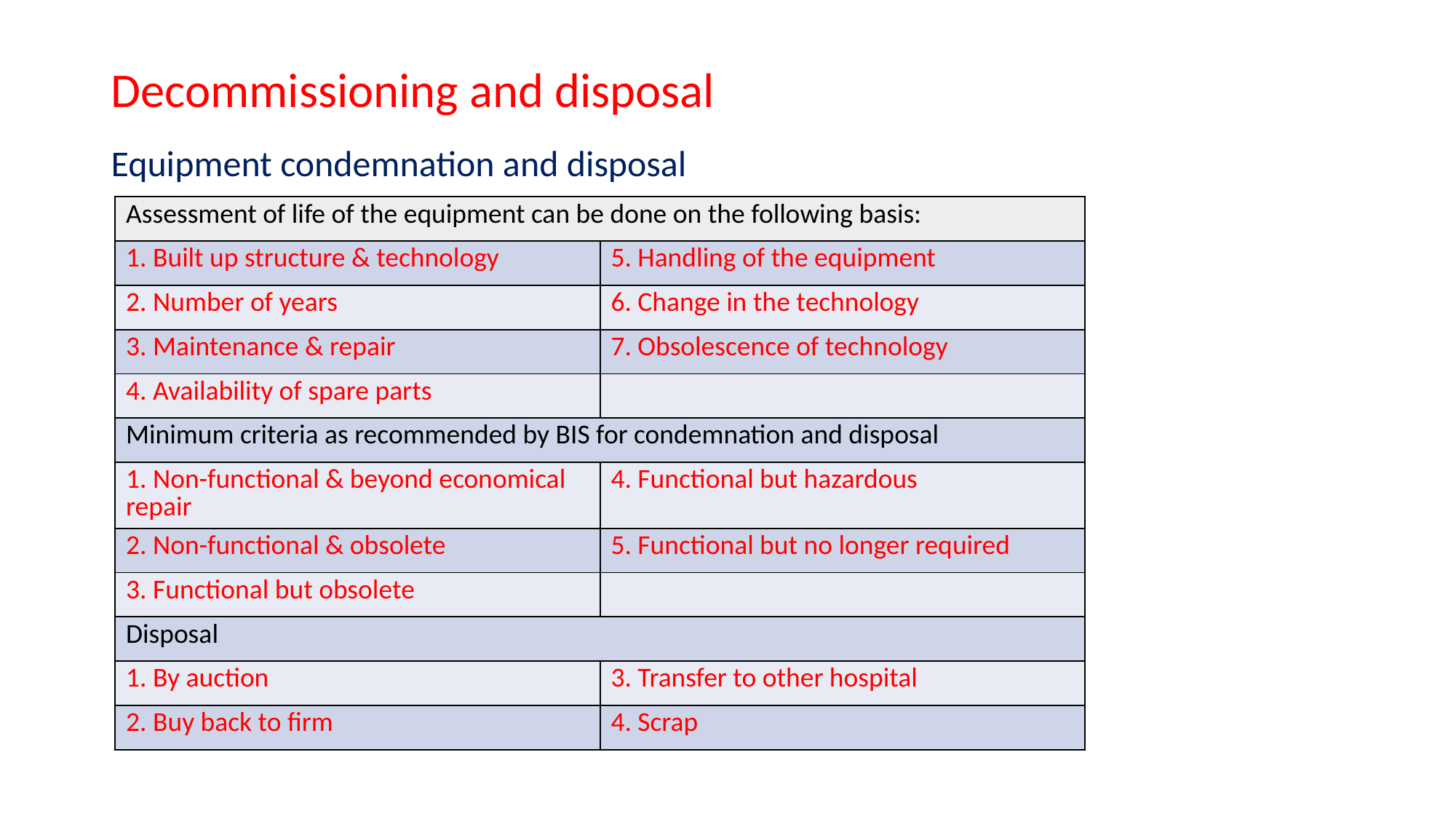

# Decommissioning and disposal
Equipment condemnation and disposal

| Assessment of life of the equipment can be done on the following basis: |  |
| --- | --- |
| 1. Built up structure & technology | 5. Handling of the equipment |
| 2. Number of years | 6. Change in the technology |
| 3. Maintenance & repair | 7. Obsolescence of technology |
| 4. Availability of spare parts |  |
| Minimum criteria as recommended by BIS for condemnation and disposal |  |
| 1. Non-functional & beyond economical repair | 4. Functional but hazardous |
| 2. Non-functional & obsolete | 5. Functional but no longer required |
| 3. Functional but obsolete |  |
| Disposal |  |
| 1. By auction | 3. Transfer to other hospital |
| 2. Buy back to firm | 4. Scrap |